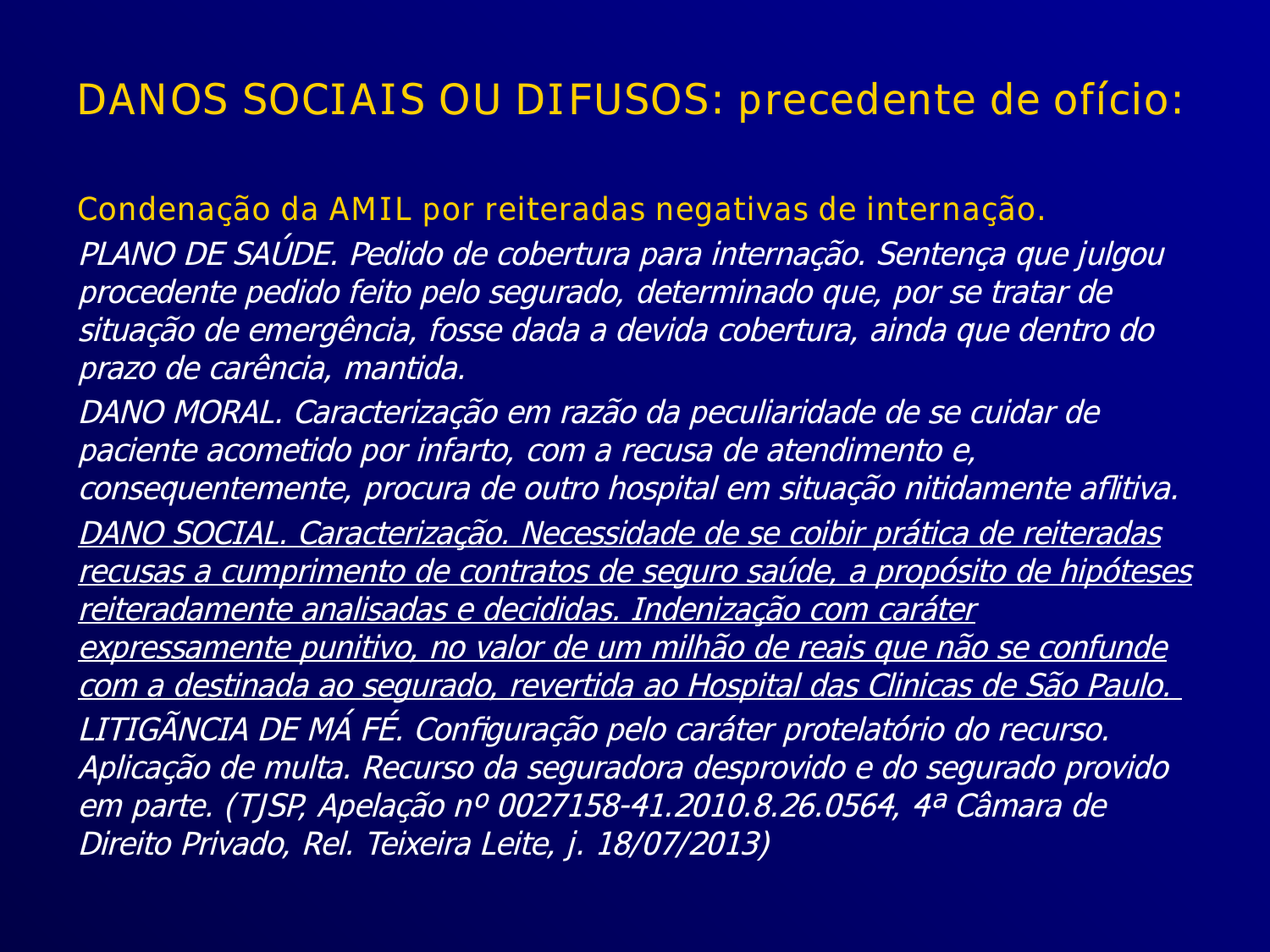

DANOS SOCIAIS OU DIFUSOS: precedente de ofício:

Condenação da AMIL por reiteradas negativas de internação.
PLANO DE SAÚDE. Pedido de cobertura para internação. Sentença que julgou procedente pedido feito pelo segurado, determinado que, por se tratar de situação de emergência, fosse dada a devida cobertura, ainda que dentro do prazo de carência, mantida.
DANO MORAL. Caracterização em razão da peculiaridade de se cuidar de paciente acometido por infarto, com a recusa de atendimento e, consequentemente, procura de outro hospital em situação nitidamente aflitiva.
DANO SOCIAL. Caracterização. Necessidade de se coibir prática de reiteradas recusas a cumprimento de contratos de seguro saúde, a propósito de hipóteses reiteradamente analisadas e decididas. Indenização com caráter expressamente punitivo, no valor de um milhão de reais que não se confunde com a destinada ao segurado, revertida ao Hospital das Clinicas de São Paulo.
LITIGÃNCIA DE MÁ FÉ. Configuração pelo caráter protelatório do recurso. Aplicação de multa. Recurso da seguradora desprovido e do segurado provido em parte. (TJSP, Apelação nº 0027158-41.2010.8.26.0564, 4ª Câmara de Direito Privado, Rel. Teixeira Leite, j. 18/07/2013)